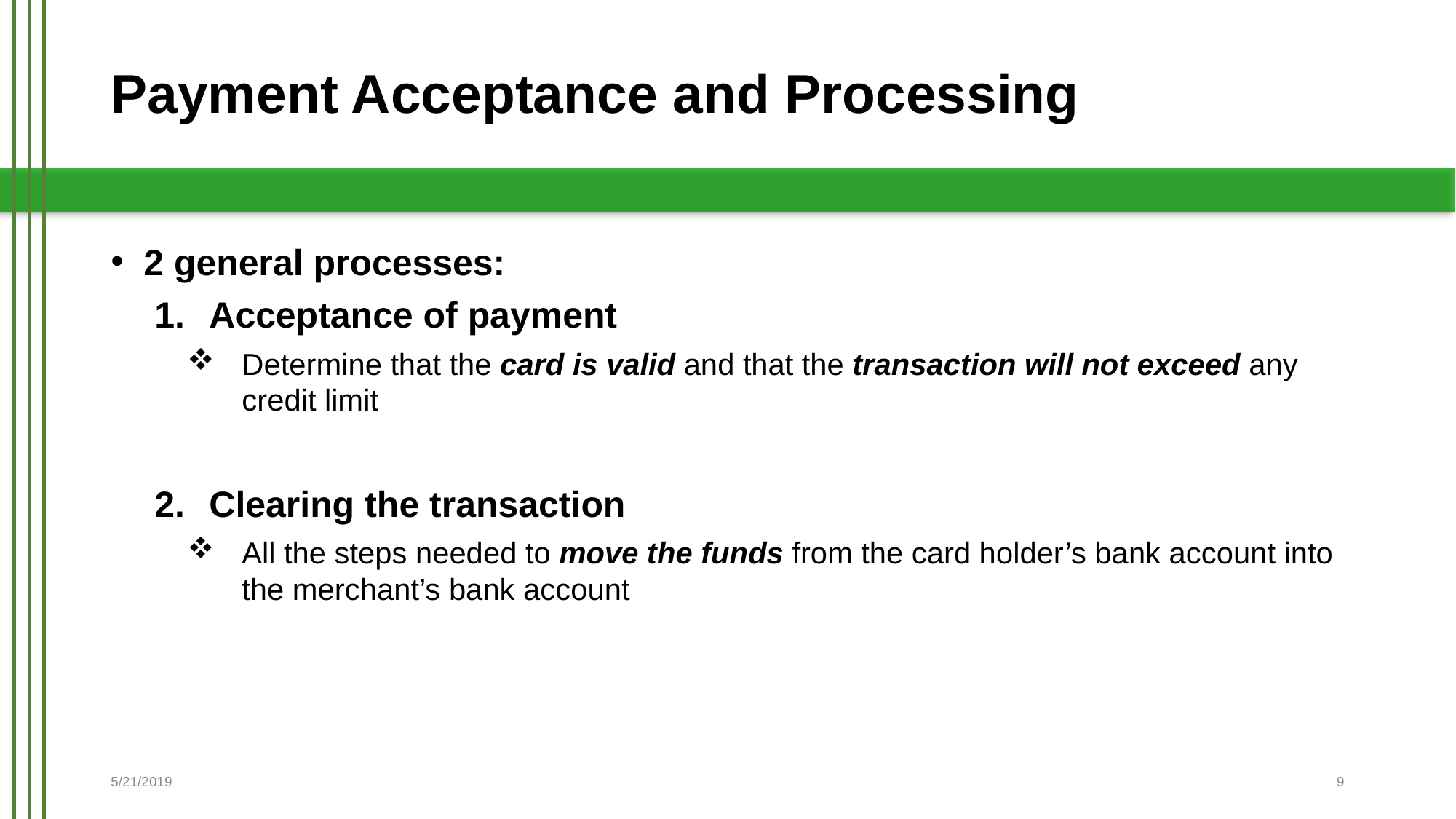

# Payment Acceptance and Processing
2 general processes:
Acceptance of payment
Determine that the card is valid and that the transaction will not exceed any credit limit

Clearing the transaction
All the steps needed to move the funds from the card holder’s bank account into the merchant’s bank account
5/21/2019
9